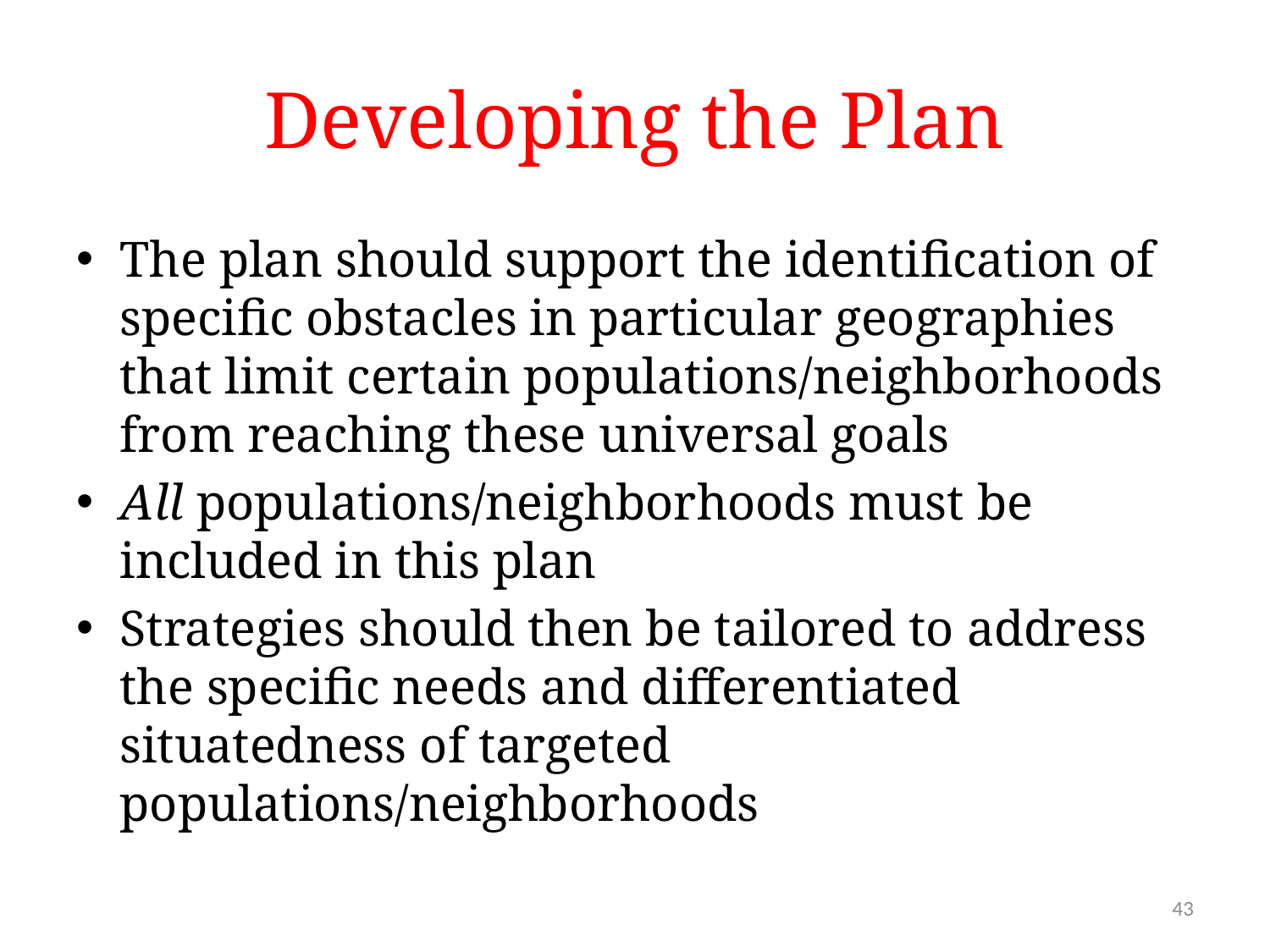

# Developing the Plan
The plan should support the identification of specific obstacles in particular geographies that limit certain populations/neighborhoods from reaching these universal goals
All populations/neighborhoods must be included in this plan
Strategies should then be tailored to address the specific needs and differentiated situatedness of targeted populations/neighborhoods

43